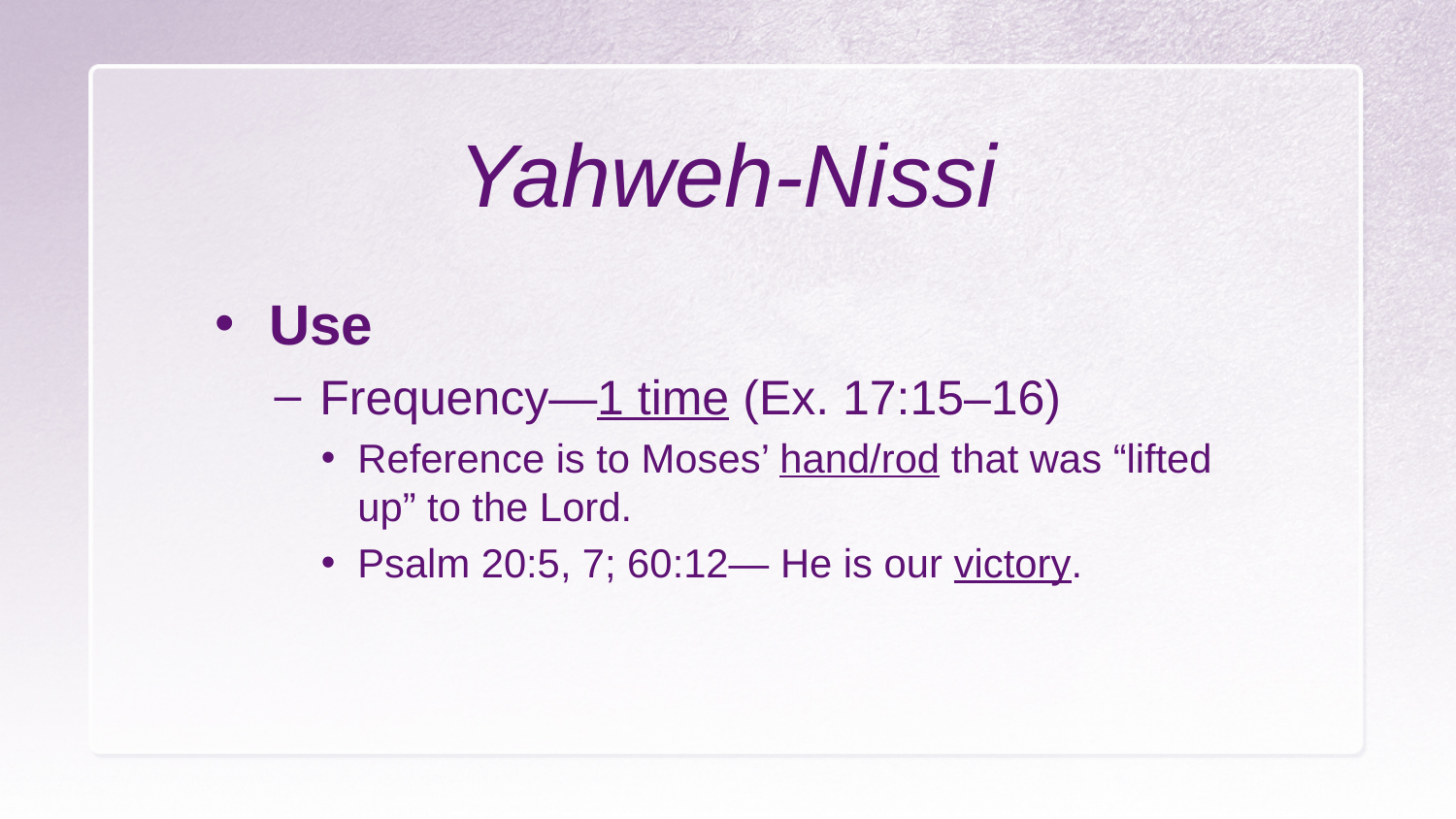

# Yahweh-Nissi
Use
Frequency—1 time (Ex. 17:15–16)
Reference is to Moses’ hand/rod that was “lifted up” to the Lord.
Psalm 20:5, 7; 60:12— He is our victory.